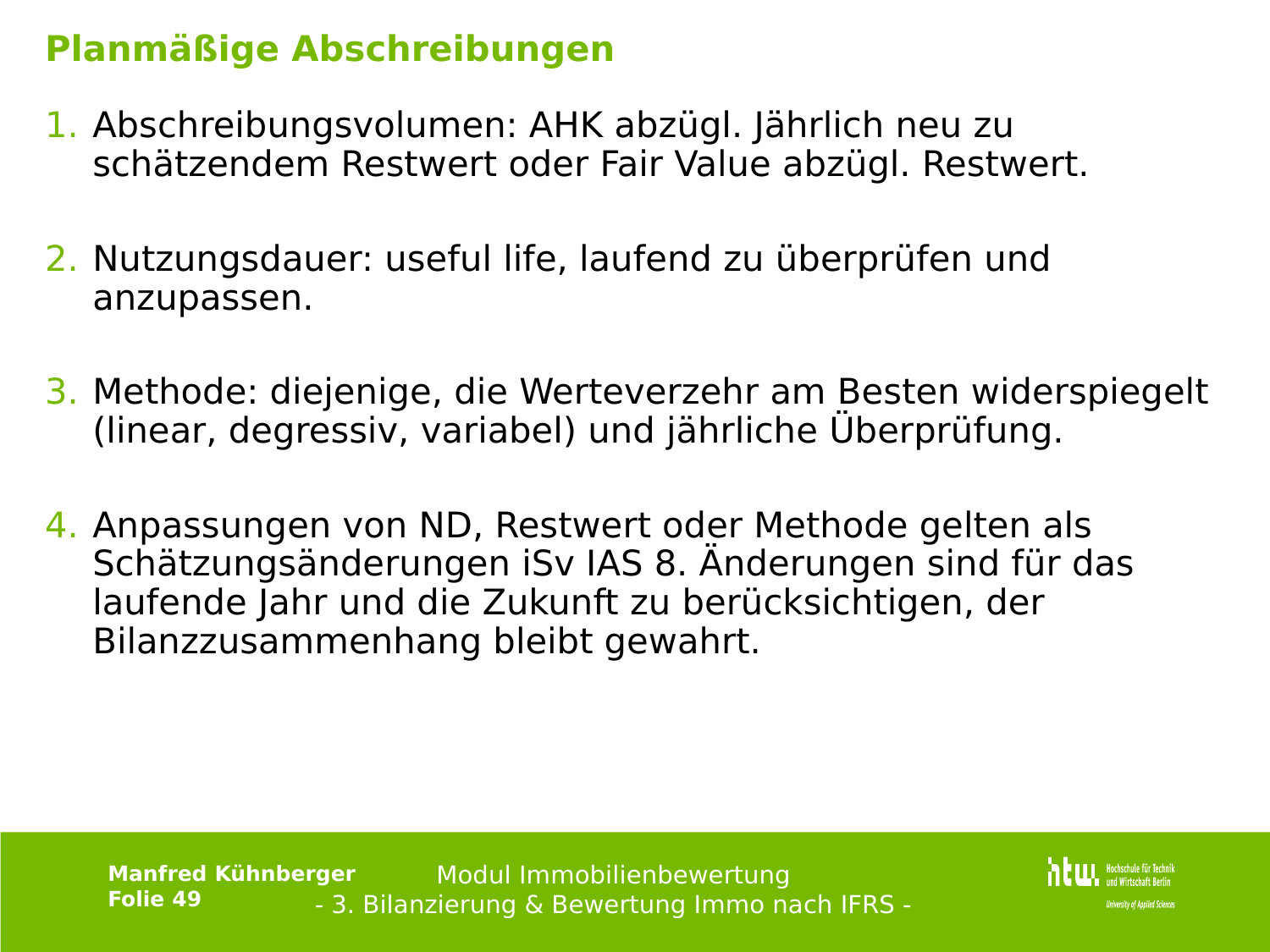

# Planmäßige Abschreibungen
Abschreibungsvolumen: AHK abzügl. Jährlich neu zu schätzendem Restwert oder Fair Value abzügl. Restwert.

Nutzungsdauer: useful life, laufend zu überprüfen und anzupassen.

Methode: diejenige, die Werteverzehr am Besten widerspiegelt (linear, degressiv, variabel) und jährliche Überprüfung.

Anpassungen von ND, Restwert oder Methode gelten als Schätzungsänderungen iSv IAS 8. Änderungen sind für das laufende Jahr und die Zukunft zu berücksichtigen, der Bilanzzusammenhang bleibt gewahrt.
Modul Immobilienbewertung
- 3. Bilanzierung & Bewertung Immo nach IFRS -
Manfred Kühnberger
Folie 49